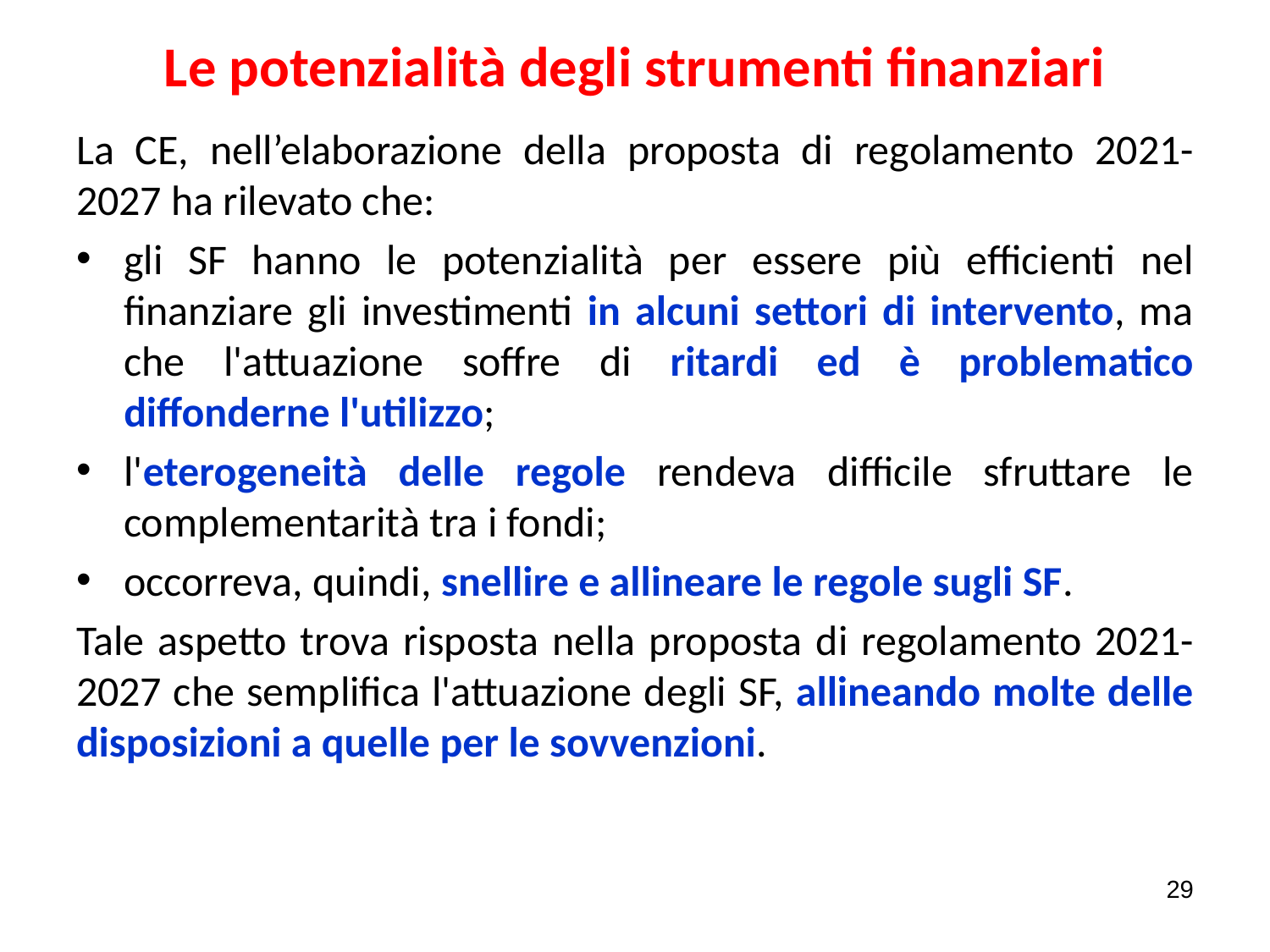

# Le potenzialità degli strumenti finanziari
La CE, nell’elaborazione della proposta di regolamento 2021-2027 ha rilevato che:
gli SF hanno le potenzialità per essere più efficienti nel finanziare gli investimenti in alcuni settori di intervento, ma che l'attuazione soffre di ritardi ed è problematico diffonderne l'utilizzo;
l'eterogeneità delle regole rendeva difficile sfruttare le complementarità tra i fondi;
occorreva, quindi, snellire e allineare le regole sugli SF.
Tale aspetto trova risposta nella proposta di regolamento 2021-2027 che semplifica l'attuazione degli SF, allineando molte delle disposizioni a quelle per le sovvenzioni.
29